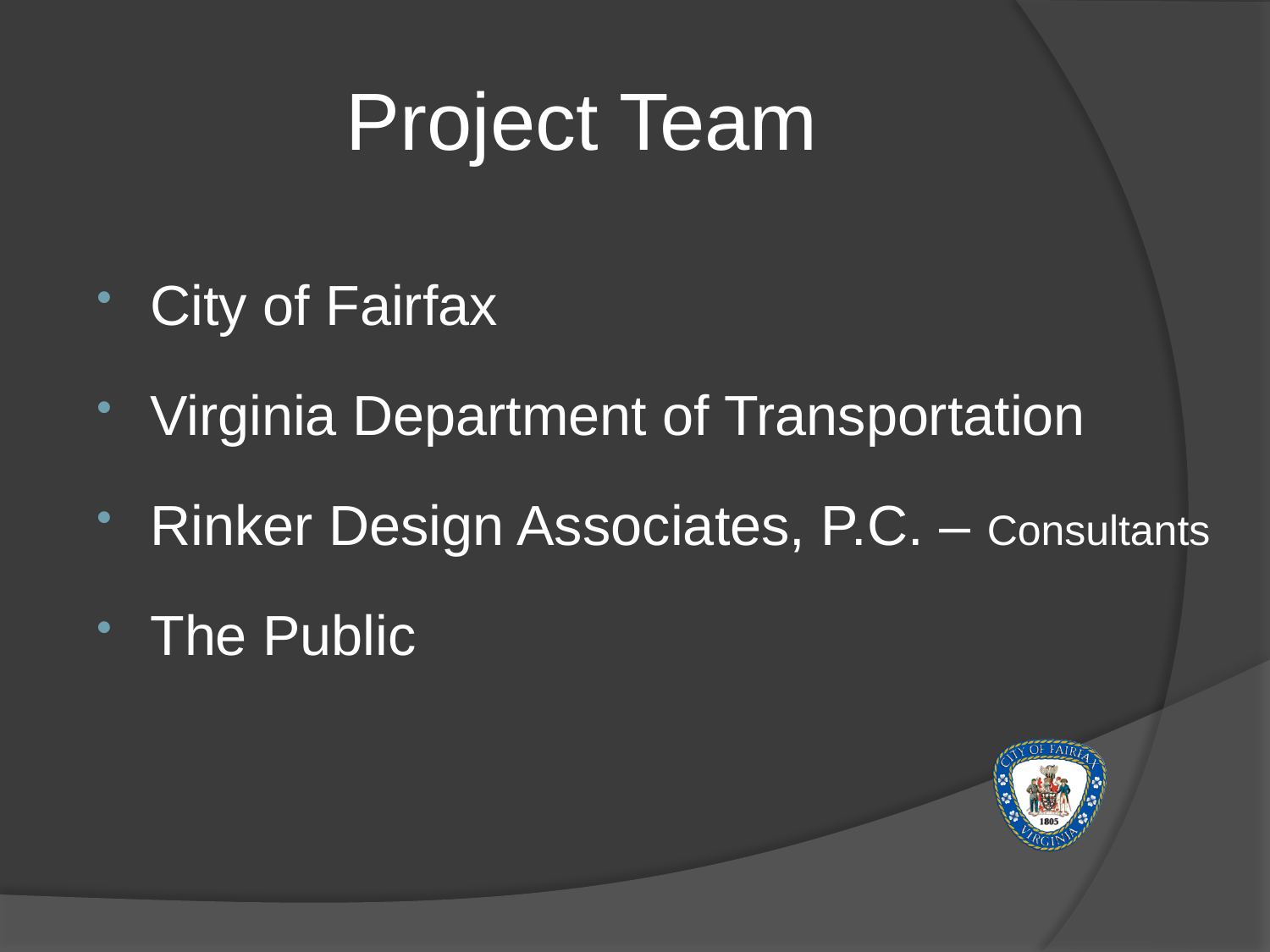

# Project Team
City of Fairfax
Virginia Department of Transportation
Rinker Design Associates, P.C. – Consultants
The Public